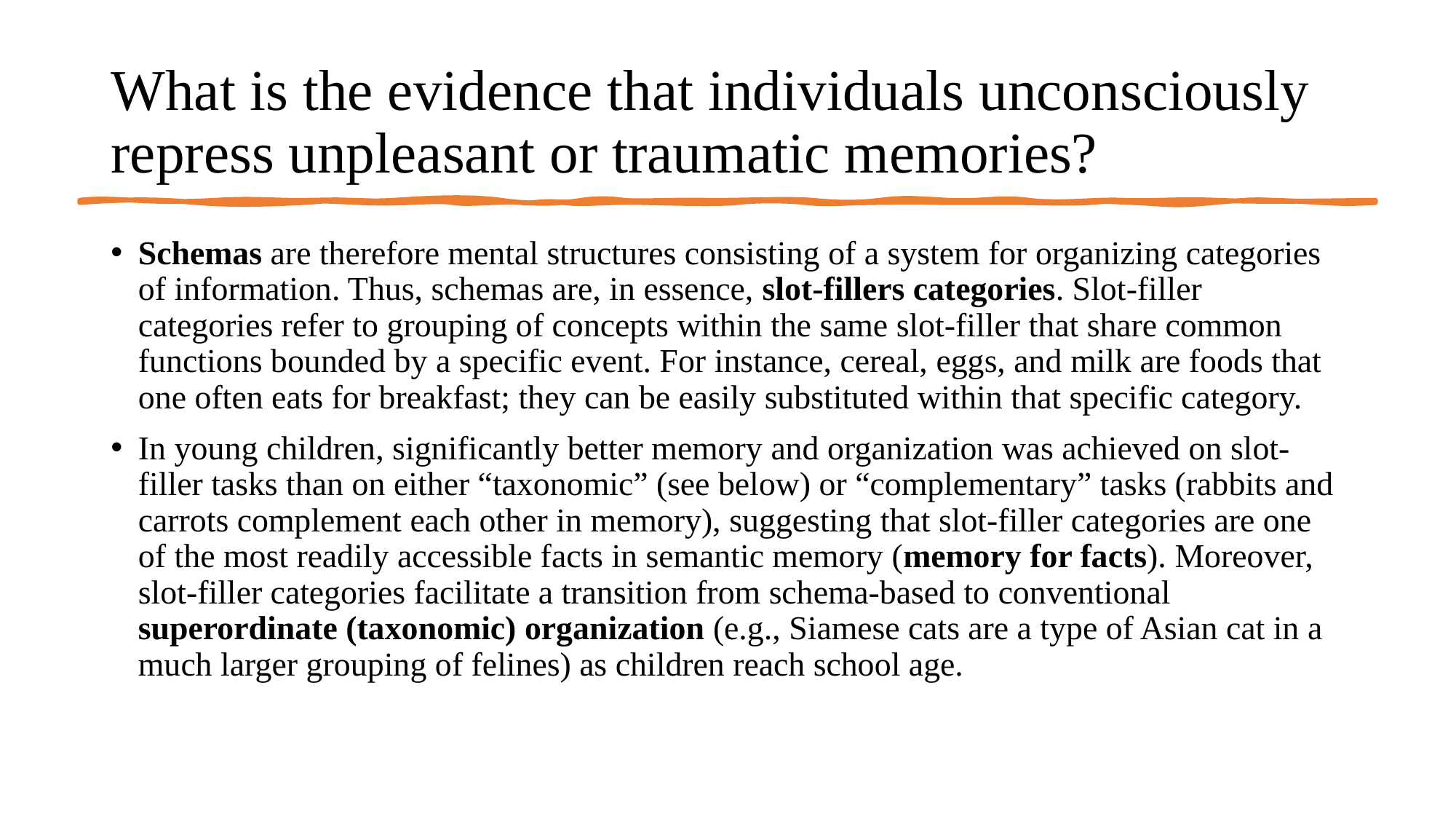

# What is the evidence that individuals unconsciously repress unpleasant or traumatic memories?

Schemas are therefore mental structures consisting of a system for organizing categories of information. Thus, schemas are, in essence, slot-fillers categories. Slot-filler categories refer to grouping of concepts within the same slot-filler that share common functions bounded by a specific event. For instance, cereal, eggs, and milk are foods that one often eats for breakfast; they can be easily substituted within that specific category.
In young children, significantly better memory and organization was achieved on slot-filler tasks than on either “taxonomic” (see below) or “complementary” tasks (rabbits and carrots complement each other in memory), suggesting that slot-filler categories are one of the most readily accessible facts in semantic memory (memory for facts). Moreover, slot-filler categories facilitate a transition from schema-based to conventional superordinate (taxonomic) organization (e.g., Siamese cats are a type of Asian cat in a much larger grouping of felines) as children reach school age.